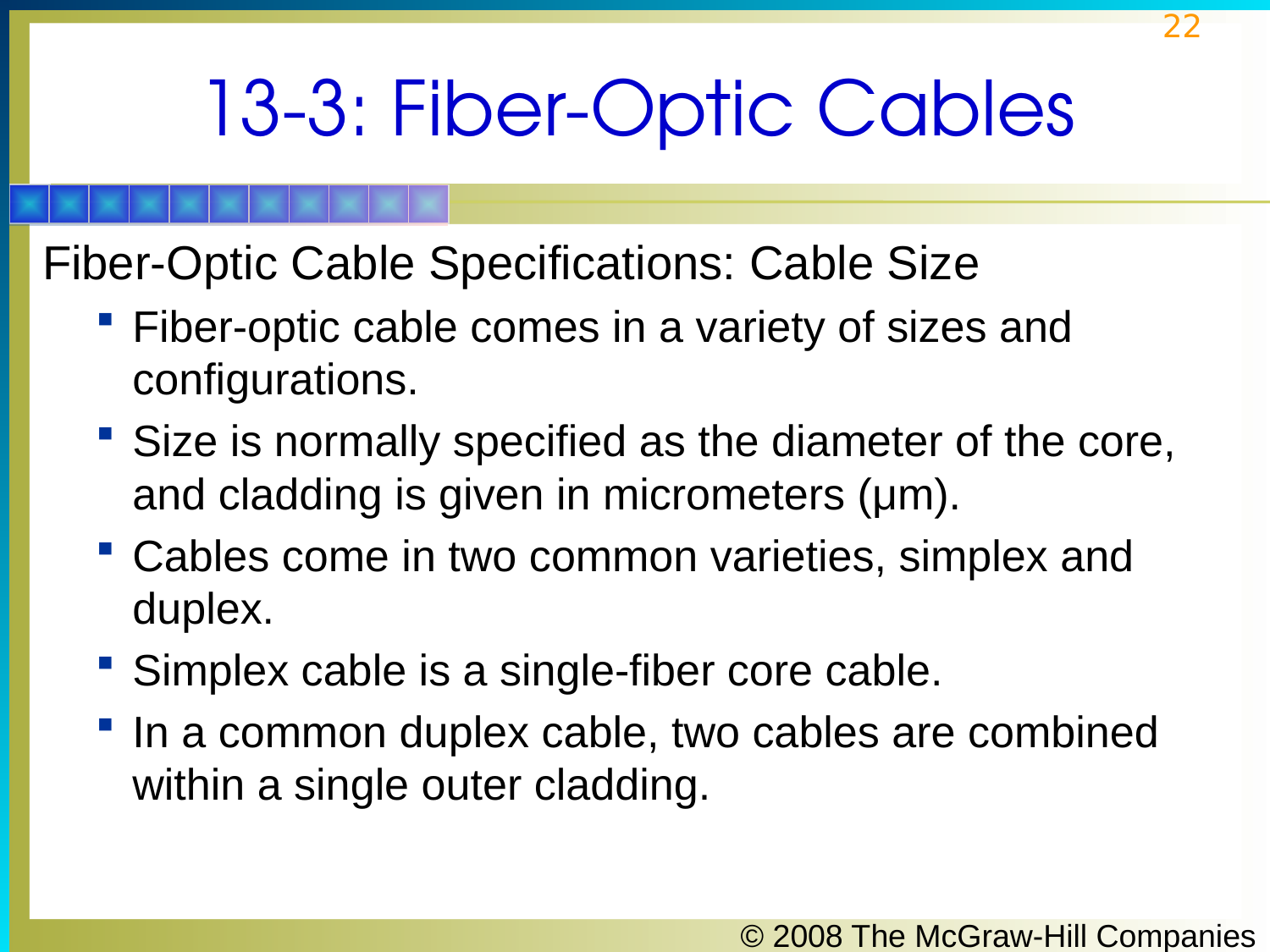

# 13-3: Fiber-Optic Cables
Fiber-Optic Cable Specifications: Cable Size
Fiber-optic cable comes in a variety of sizes and configurations.
Size is normally specified as the diameter of the core, and cladding is given in micrometers (μm).
Cables come in two common varieties, simplex and duplex.
Simplex cable is a single-fiber core cable.
In a common duplex cable, two cables are combined within a single outer cladding.